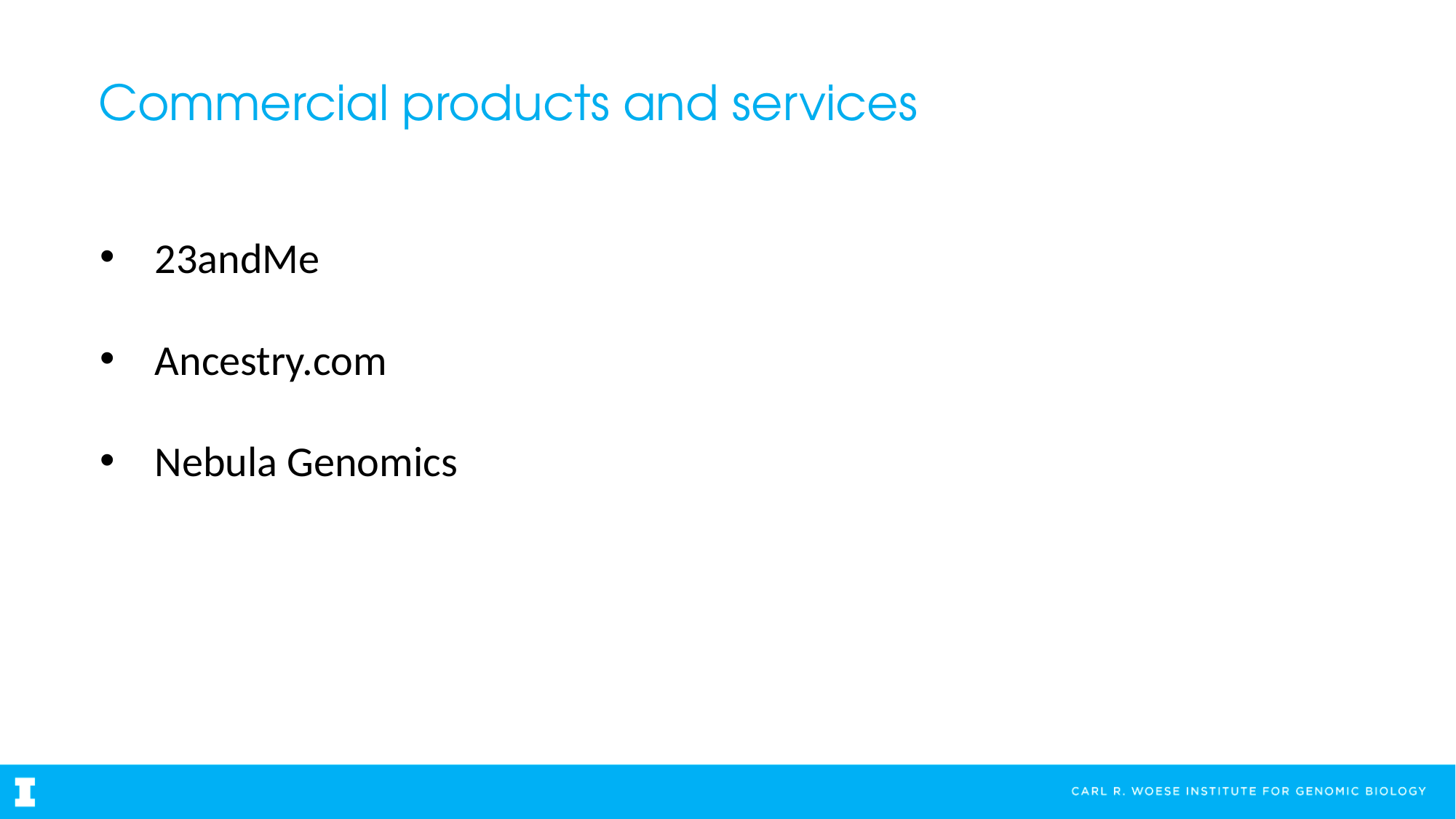

# Commercial products and services
23andMe
Ancestry.com

Nebula Genomics